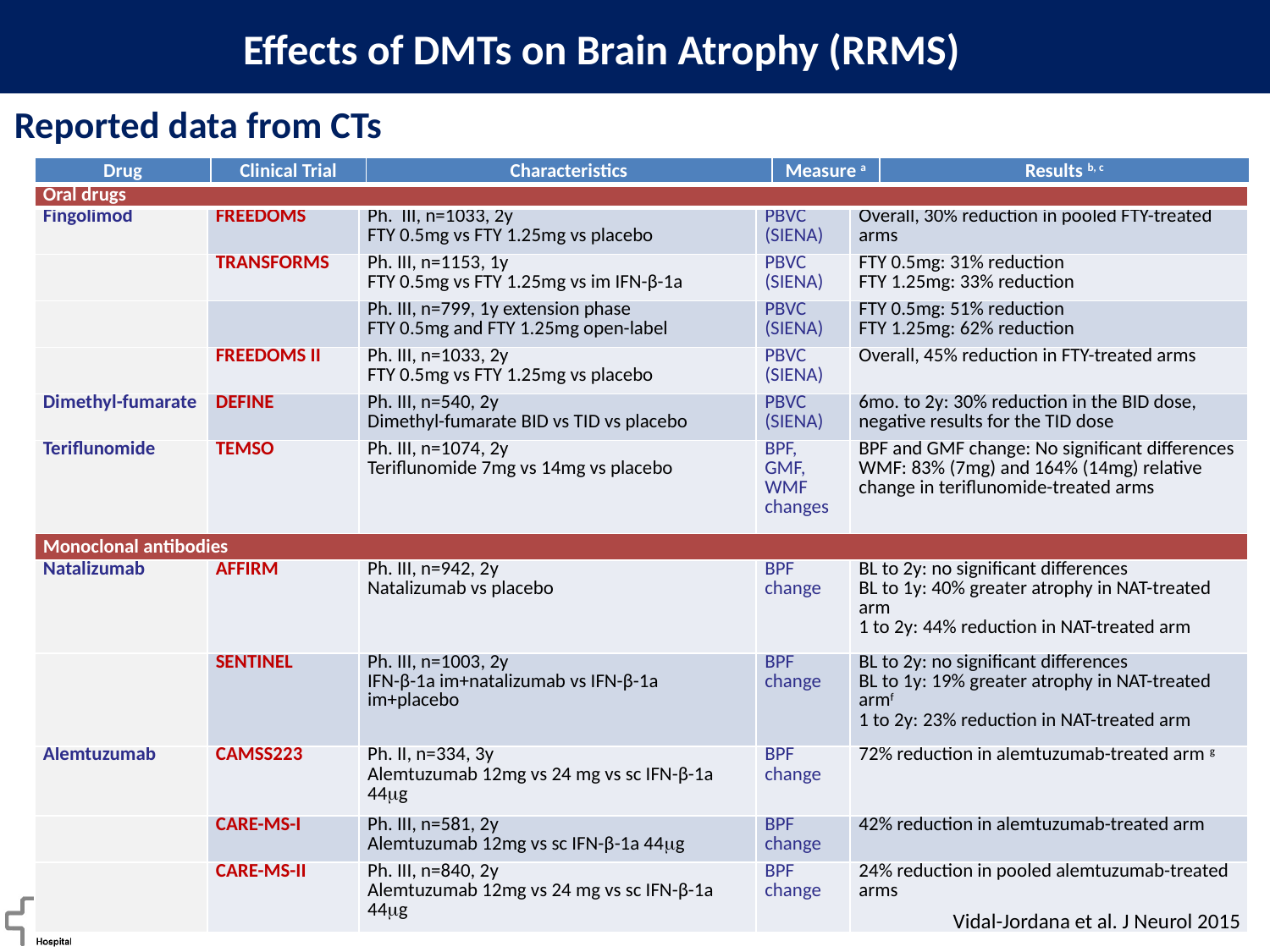

Effects of DMTs on Brain Atrophy (RRMS)

Reported data from CTs

| Drug | Clinical Trial | Characteristics | Measure a | Results b, c |
| --- | --- | --- | --- | --- |
| Oral drugs |  |  |  |  |
| --- | --- | --- | --- | --- |
| Fingolimod | FREEDOMS | Ph.  III, n=1033, 2y FTY 0.5mg vs FTY 1.25mg vs placebo | PBVC (SIENA) | Overall, 30% reduction in pooled FTY-treated arms |
|  | TRANSFORMS | Ph. III, n=1153, 1y FTY 0.5mg vs FTY 1.25mg vs im IFN-β-1a | PBVC (SIENA) | FTY 0.5mg: 31% reduction FTY 1.25mg: 33% reduction |
|  |  | Ph. III, n=799, 1y extension phase FTY 0.5mg and FTY 1.25mg open-label | PBVC (SIENA) | FTY 0.5mg: 51% reduction FTY 1.25mg: 62% reduction |
|  | FREEDOMS II | Ph. III, n=1033, 2y FTY 0.5mg vs FTY 1.25mg vs placebo | PBVC (SIENA) | Overall, 45% reduction in FTY-treated arms |
| Dimethyl-fumarate | DEFINE | Ph. III, n=540, 2y Dimethyl-fumarate BID vs TID vs placebo | PBVC (SIENA) | 6mo. to 2y: 30% reduction in the BID dose, negative results for the TID dose |
| Teriflunomide | TEMSO | Ph. III, n=1074, 2y Teriflunomide 7mg vs 14mg vs placebo | BPF, GMF, WMF changes | BPF and GMF change: No significant differences WMF: 83% (7mg) and 164% (14mg) relative change in teriflunomide-treated arms |
| Monoclonal antibodies |  |  |  |  |
| Natalizumab | AFFIRM | Ph. III, n=942, 2y Natalizumab vs placebo | BPF change | BL to 2y: no significant differences BL to 1y: 40% greater atrophy in NAT-treated arm 1 to 2y: 44% reduction in NAT-treated arm |
|  | SENTINEL | Ph. III, n=1003, 2y IFN-β-1a im+natalizumab vs IFN-β-1a im+placebo | BPF change | BL to 2y: no significant differences BL to 1y: 19% greater atrophy in NAT-treated armf 1 to 2y: 23% reduction in NAT-treated arm |
| Alemtuzumab | CAMSS223 | Ph. II, n=334, 3y Alemtuzumab 12mg vs 24 mg vs sc IFN-β-1a 44μg | BPF change | 72% reduction in alemtuzumab-treated arm g |
|  | CARE-MS-I | Ph. III, n=581, 2y Alemtuzumab 12mg vs sc IFN-β-1a 44μg | BPF change | 42% reduction in alemtuzumab-treated arm |
|  | CARE-MS-II | Ph. III, n=840, 2y Alemtuzumab 12mg vs 24 mg vs sc IFN-β-1a 44μg | BPF change | 24% reduction in pooled alemtuzumab-treated arms |
Vidal-Jordana et al. J Neurol 2015